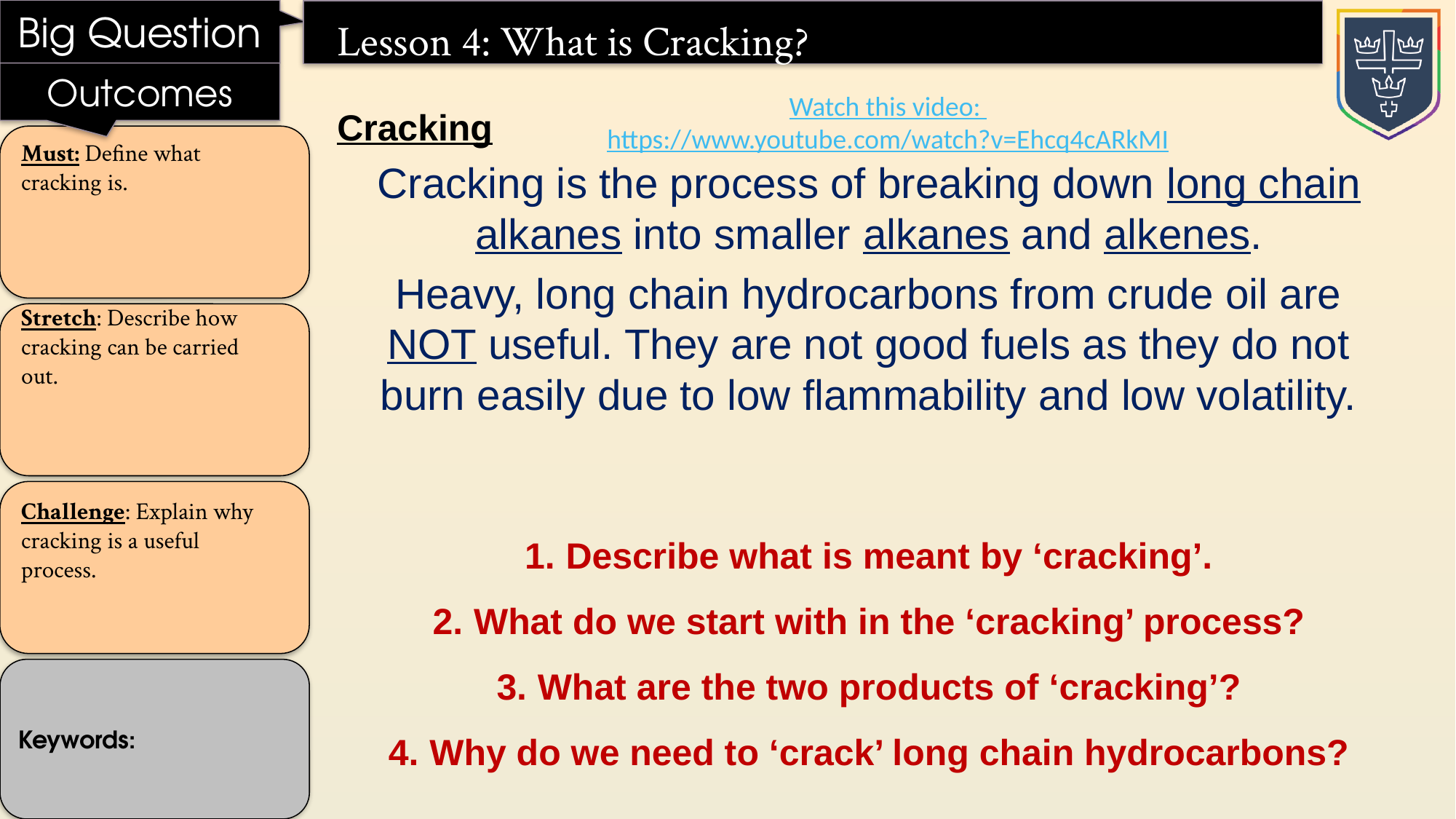

Lesson 4: What is Cracking?
Watch this video: https://www.youtube.com/watch?v=Ehcq4cARkMI
Cracking
Must: Define what cracking is.

Stretch: Describe how cracking can be carried out.

Challenge: Explain why cracking is a useful process.
Cracking is the process of breaking down long chain alkanes into smaller alkanes and alkenes.
Heavy, long chain hydrocarbons from crude oil are NOT useful. They are not good fuels as they do not burn easily due to low flammability and low volatility.
Describe what is meant by ‘cracking’.
What do we start with in the ‘cracking’ process?
What are the two products of ‘cracking’?
Why do we need to ‘crack’ long chain hydrocarbons?